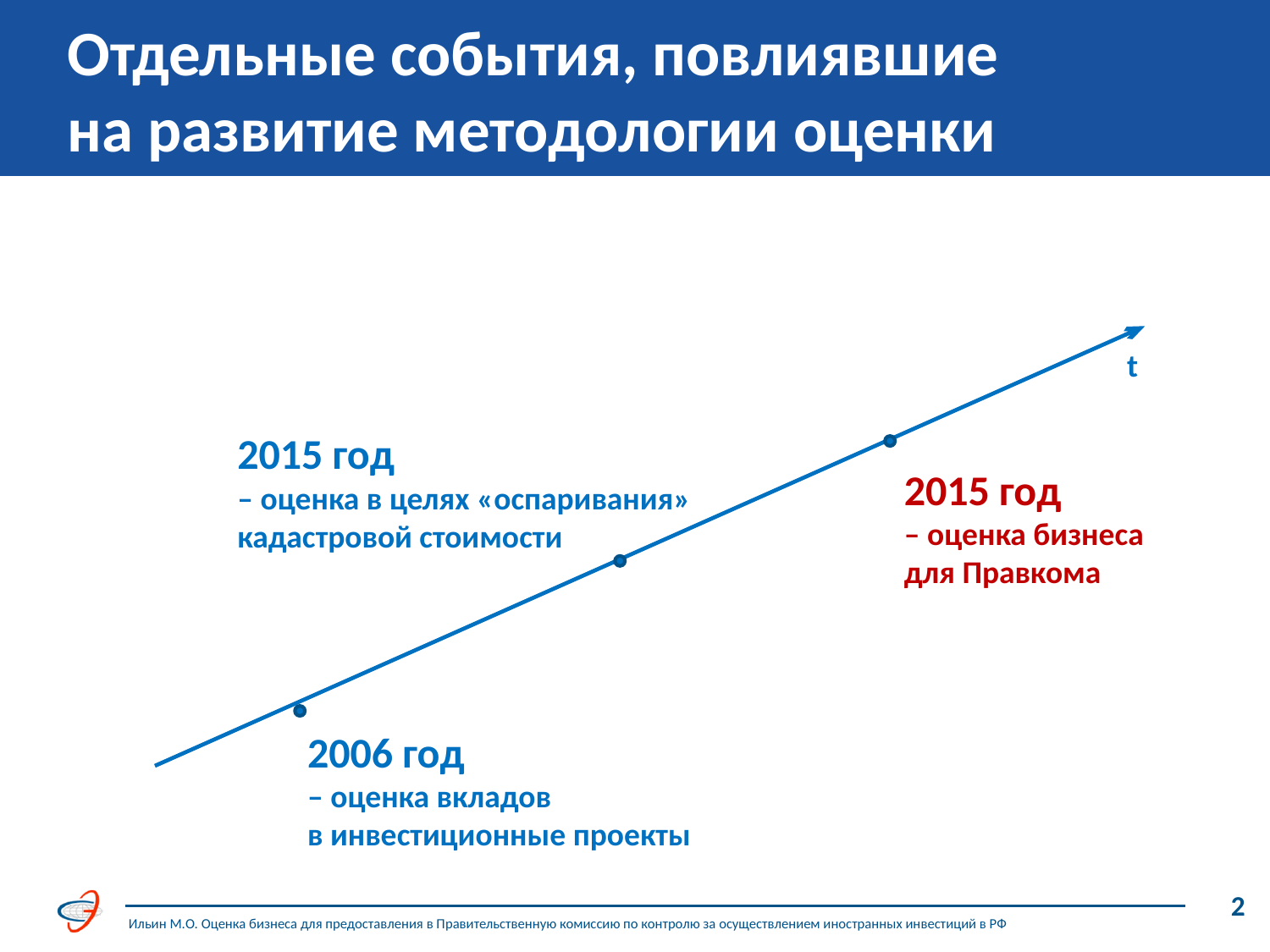

Отдельные события, повлиявшие
на развитие методологии оценки
t
2015 год
– оценка в целях «оспаривания»
кадастровой стоимости

2015 год
– оценка бизнеса
для Правкома

2006 год
– оценка вкладов
в инвестиционные проекты